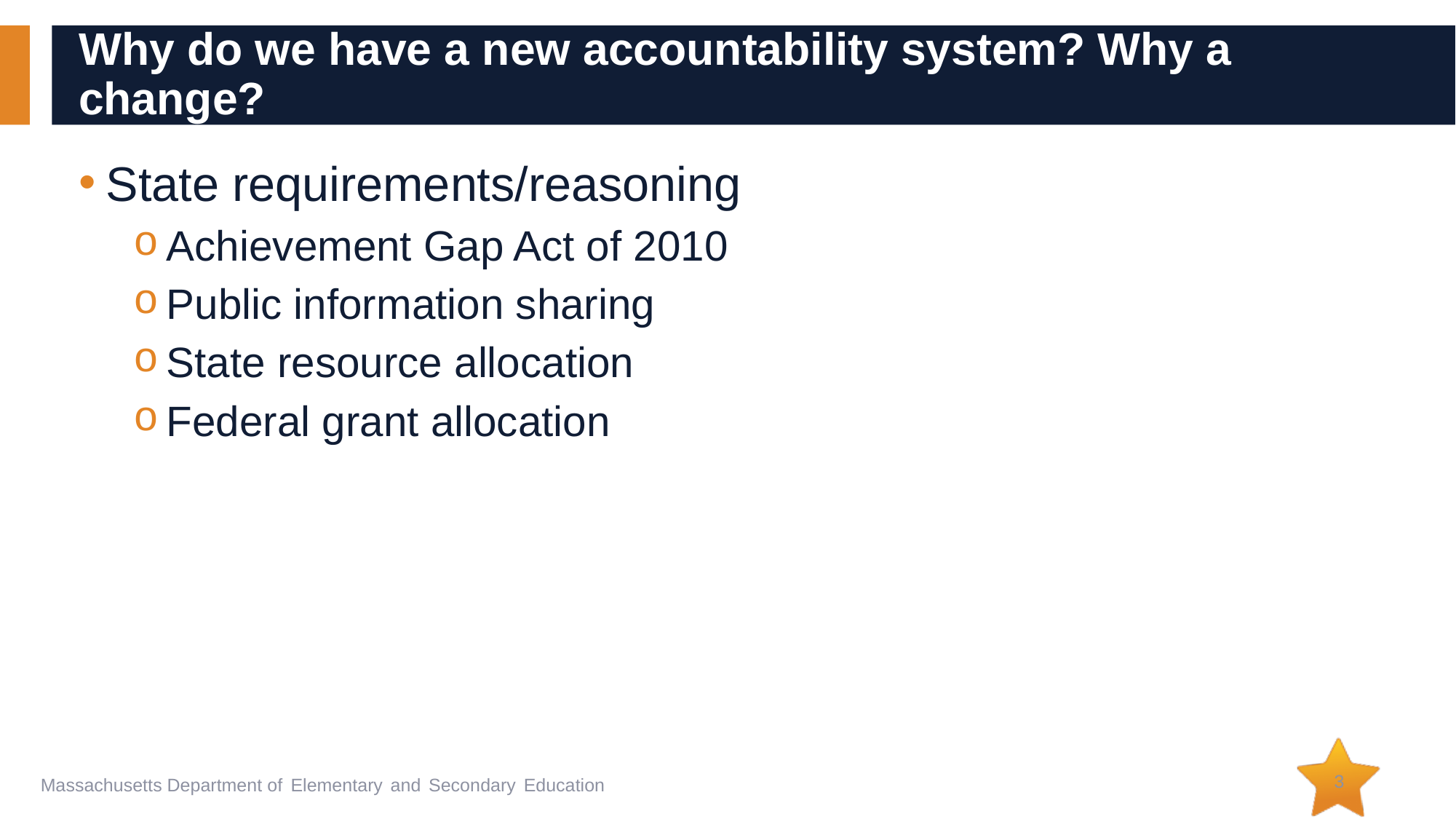

# Why do we have a new accountability system? Why a change?
State requirements/reasoning
Achievement Gap Act of 2010
Public information sharing
State resource allocation
Federal grant allocation

3